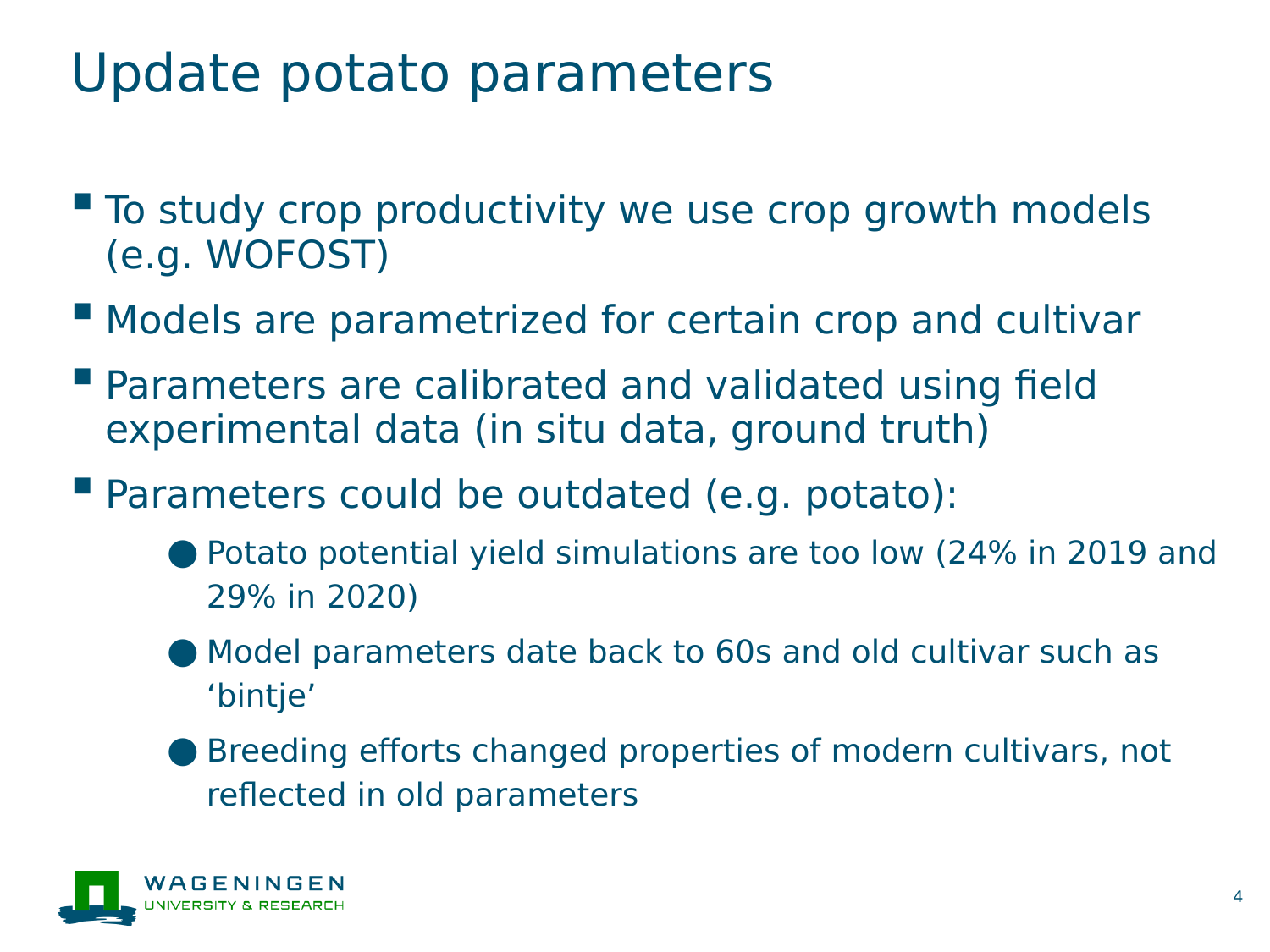

# Update potato parameters
To study crop productivity we use crop growth models (e.g. WOFOST)
Models are parametrized for certain crop and cultivar
Parameters are calibrated and validated using field experimental data (in situ data, ground truth)
Parameters could be outdated (e.g. potato):
Potato potential yield simulations are too low (24% in 2019 and 29% in 2020)
Model parameters date back to 60s and old cultivar such as ‘bintje’
Breeding efforts changed properties of modern cultivars, not reflected in old parameters
4